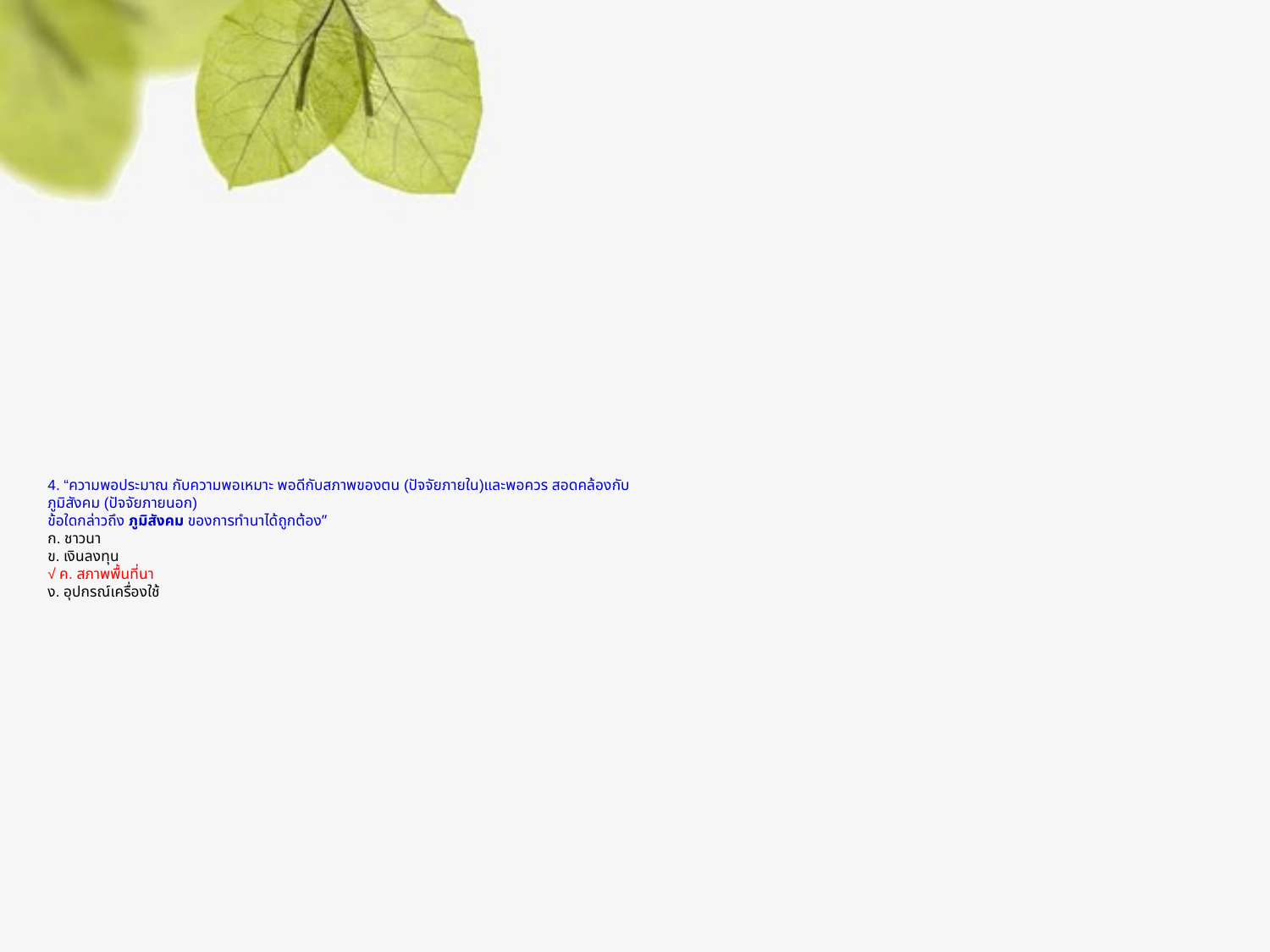

# 4. “ความพอประมาณ กับความพอเหมาะ พอดีกับสภาพของตน (ปัจจัยภายใน)และพอควร สอดคล้องกับ ภูมิสังคม (ปัจจัยภายนอก) ข้อใดกล่าวถึง ภูมิสังคม ของการทำนาได้ถูกต้อง” ก. ชาวนา ข. เงินลงทุน √ ค. สภาพพื้นที่นา ง. อุปกรณ์เครื่องใช้